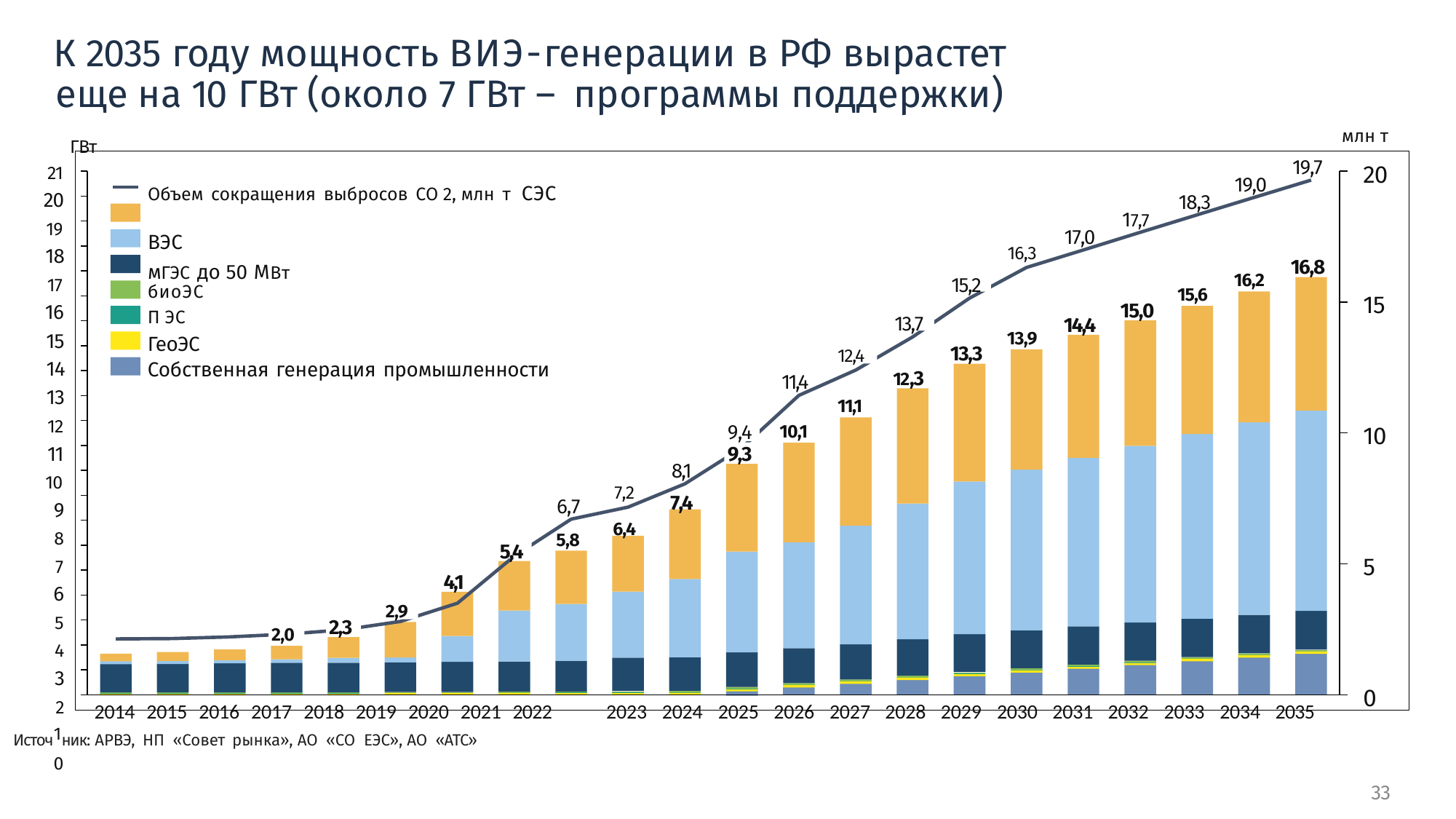

# К 2035 году мощность ВИЭ-генерации в РФ вырастет еще на 10 ГВт (около 7 ГВт – программы поддержки)
млн т
ГВт

19,7
21
20
19
18
17
16
15
14
13
12
11
10
9
8
7
6
5
4
3
2
20
19,0
Объем сокращения выбросов CO 2, млн т СЭС

18,3
17,7
ВЭС
мГЭС до 50 МВт
17,0
16,3
16,8
16,2
15,2

биоЭС
15,6
15
15,0
П ЭС
13,7
14,4

13,9
ГеоЭС
13,3
12,4
Собственная генерация промышленности
12,3
11,4
11,1
10,1
10
9,4
9,3

8,1
7,2
7,4
6,7
6,4
5,8
5,4

5
4,1
2,9

2,3

2,0

0
2023  2024  2025  2026  2027  2028  2029  2030  2031  2032  2033  2034  2035
2014 2015 2016 2017 2018 2019 2020 2021 2022
Источ1ник: АРВЭ, НП «Совет рынка», АО «СО ЕЭС», АО «АТС»
0
33